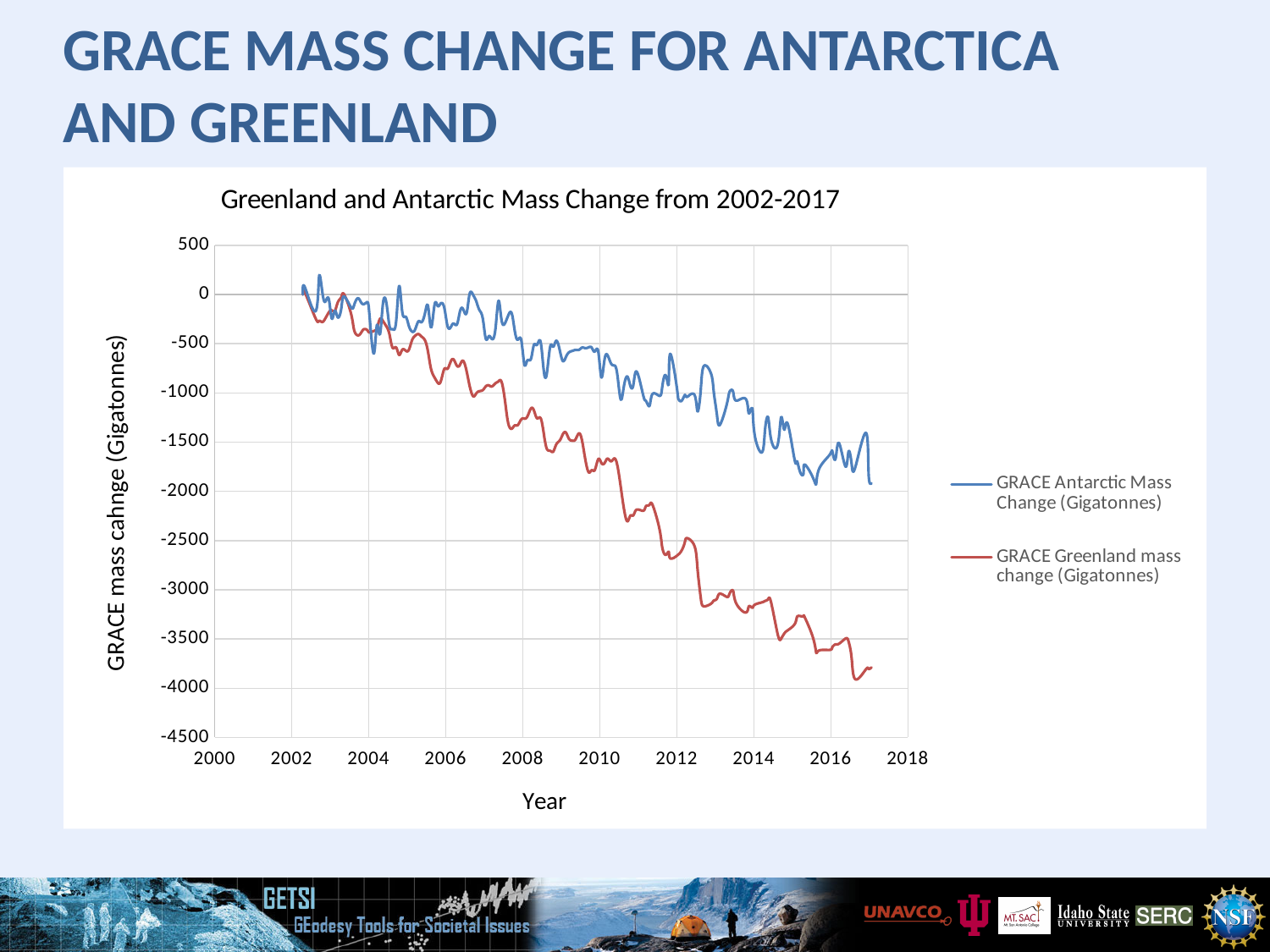

# GRACE Mass Change for Antarctica and Greenland

### Chart: Greenland and Antarctic Mass Change from 2002-2017

| Category | GRACE Antarctic Mass Change (Gigatonnes) | GRACE Greenland mass change (Gigatonnes) |
|---|---|---|